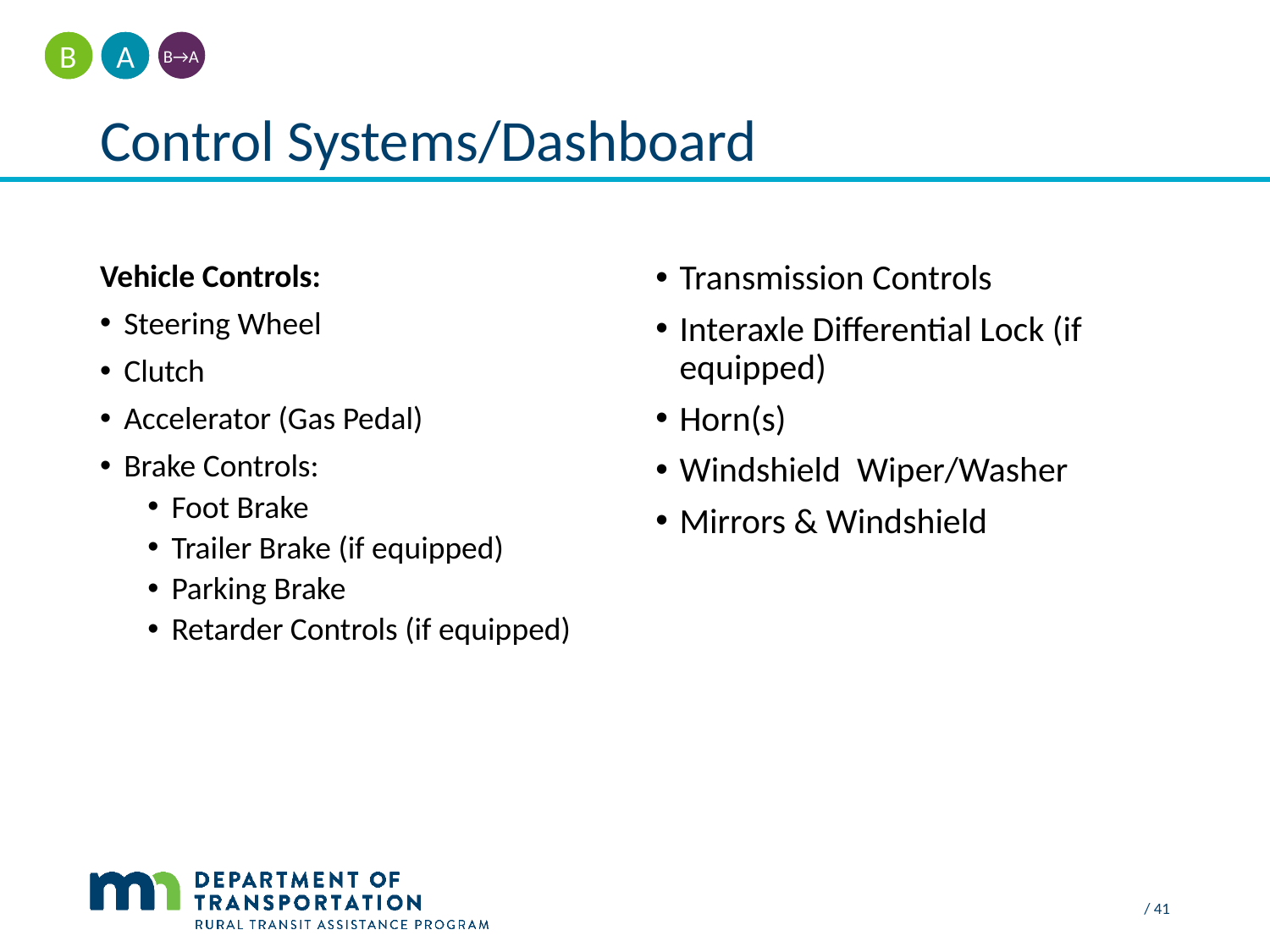

A
B

B→A
# Control Systems/Dashboard
Vehicle Controls:
Steering Wheel
Clutch
Accelerator (Gas Pedal)
Brake Controls:
Foot Brake
Trailer Brake (if equipped)
Parking Brake
Retarder Controls (if equipped)

Transmission Controls
Interaxle Differential Lock (if equipped)
Horn(s)
Windshield  Wiper/Washer
Mirrors & Windshield

 / 41